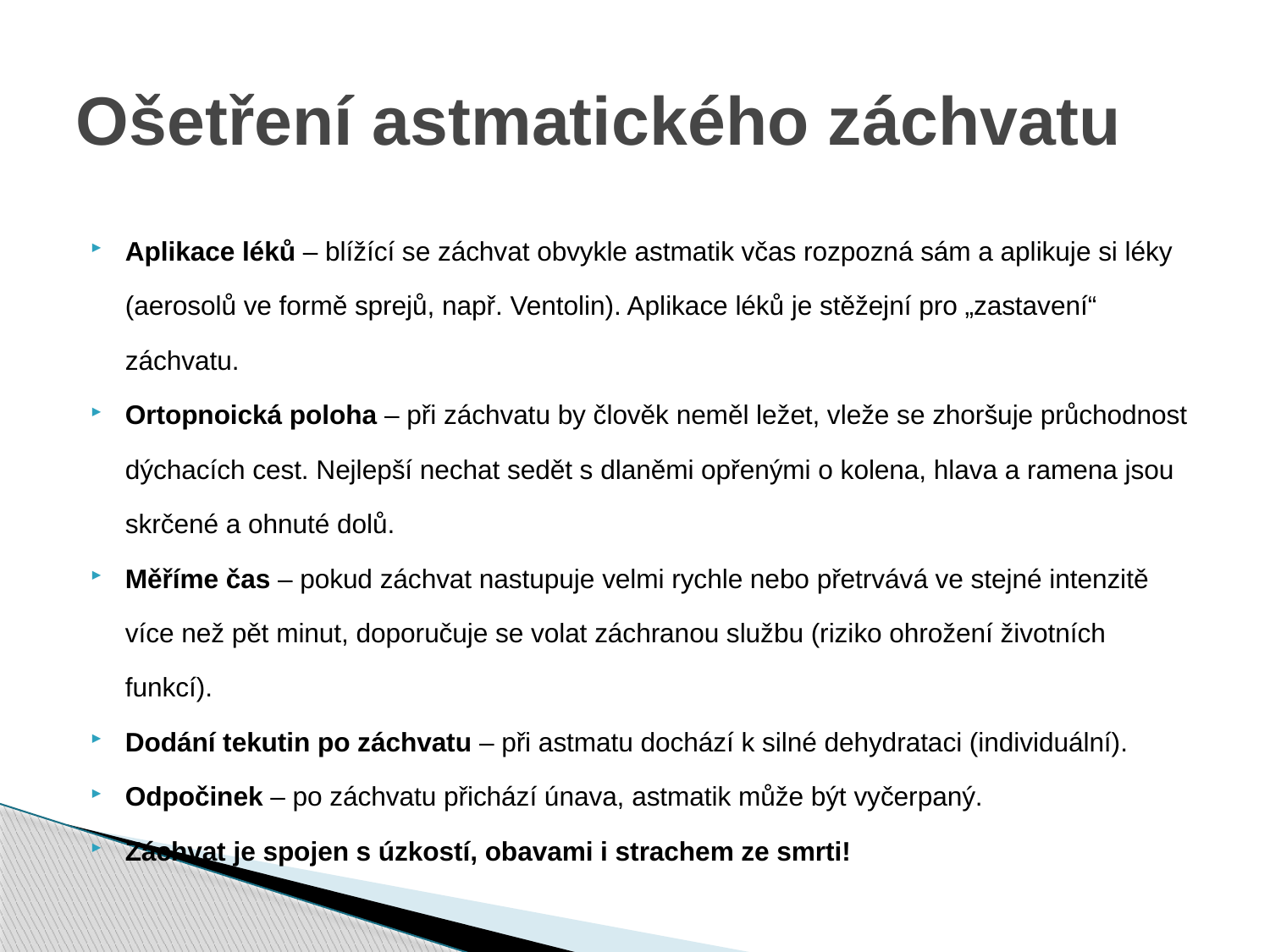

# Ošetření astmatického záchvatu
Aplikace léků – blížící se záchvat obvykle astmatik včas rozpozná sám a aplikuje si léky (aerosolů ve formě sprejů, např. Ventolin). Aplikace léků je stěžejní pro „zastavení“ záchvatu.
Ortopnoická poloha – při záchvatu by člověk neměl ležet, vleže se zhoršuje průchodnost dýchacích cest. Nejlepší nechat sedět s dlaněmi opřenými o kolena, hlava a ramena jsou skrčené a ohnuté dolů.
Měříme čas – pokud záchvat nastupuje velmi rychle nebo přetrvává ve stejné intenzitě více než pět minut, doporučuje se volat záchranou službu (riziko ohrožení životních funkcí).
Dodání tekutin po záchvatu – při astmatu dochází k silné dehydrataci (individuální).
Odpočinek – po záchvatu přichází únava, astmatik může být vyčerpaný.
Záchvat je spojen s úzkostí, obavami i strachem ze smrti!